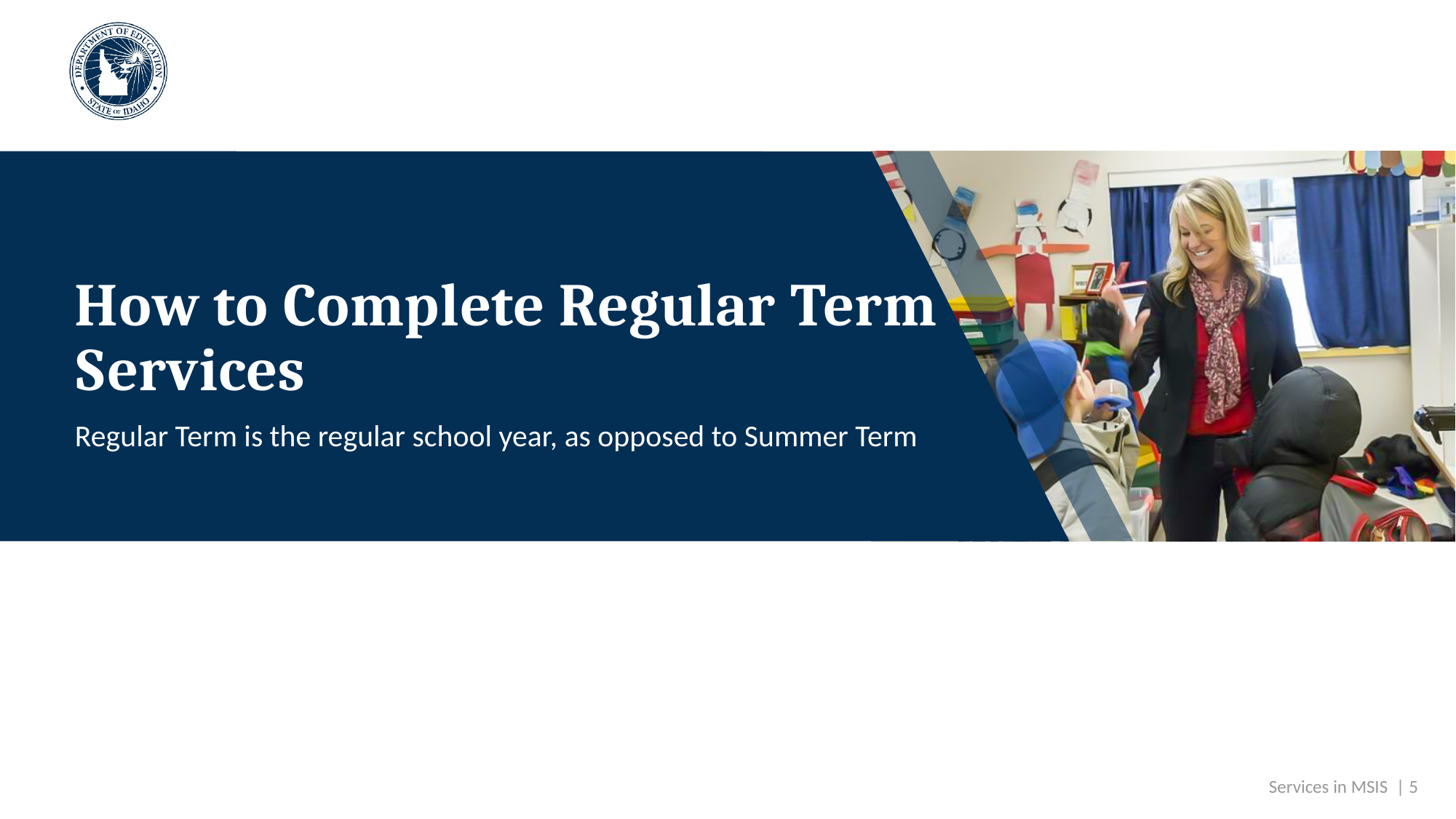

# How to Complete Regular Term Services
Regular Term is the regular school year, as opposed to Summer Term
 Services in MSIS  | 5